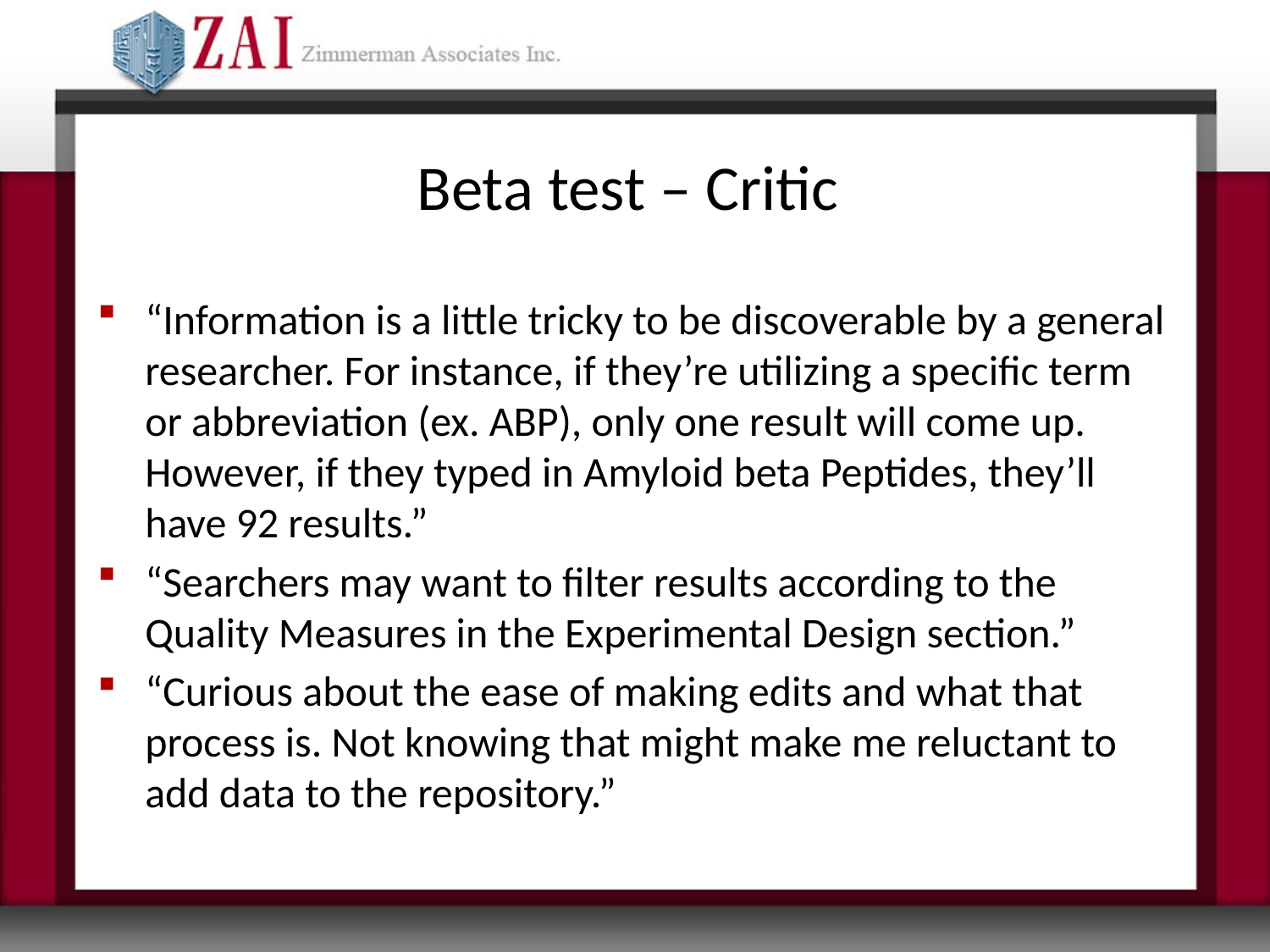

# Beta test – Critic
“Information is a little tricky to be discoverable by a general researcher. For instance, if they’re utilizing a specific term or abbreviation (ex. ABP), only one result will come up. However, if they typed in Amyloid beta Peptides, they’ll have 92 results.”
“Searchers may want to filter results according to the Quality Measures in the Experimental Design section.”
“Curious about the ease of making edits and what that process is. Not knowing that might make me reluctant to add data to the repository.”